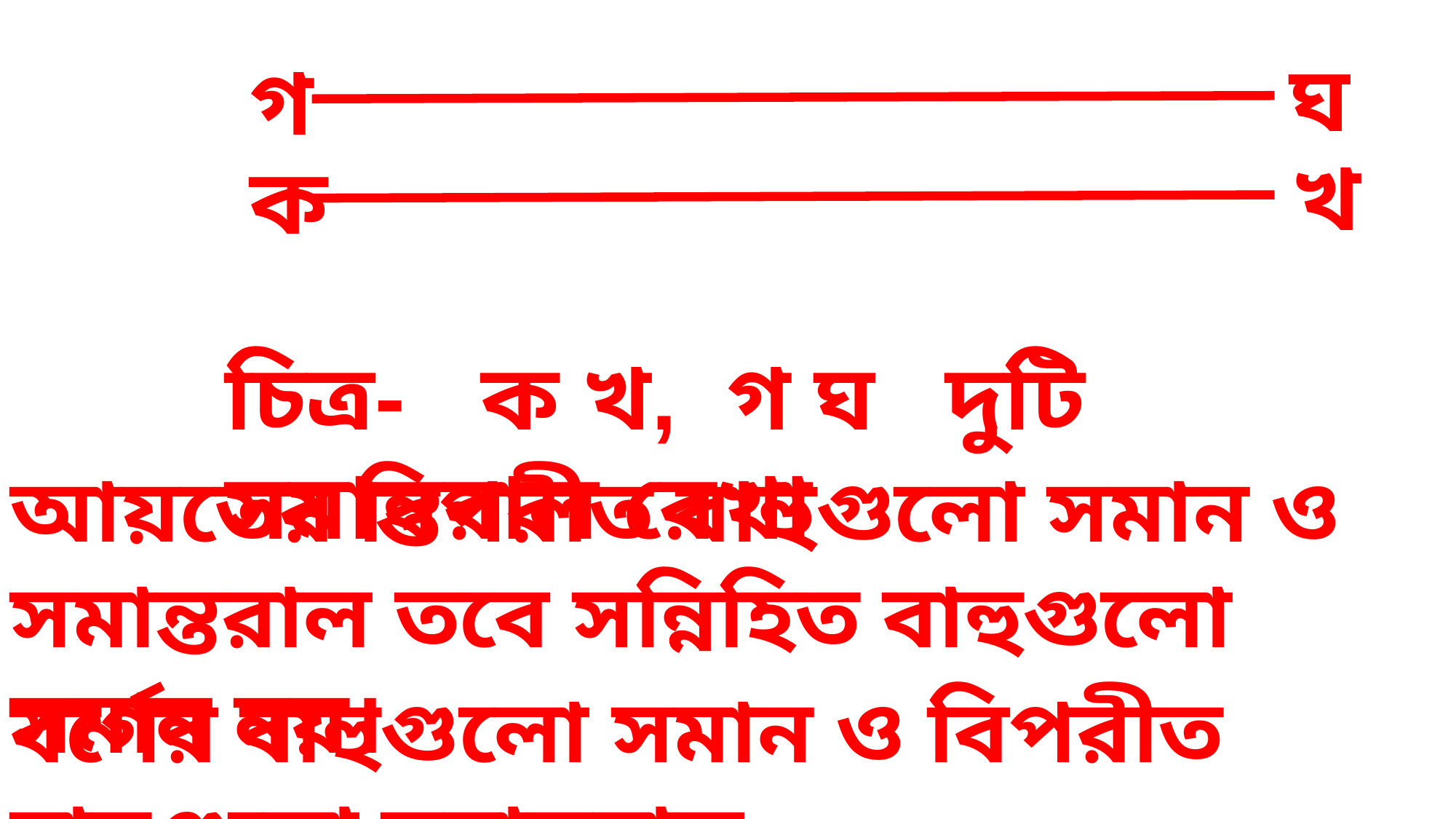

ঘ
গ
খ
ক
চিত্র-   ক খ,  গ ঘ   দুটি সমান্তরাল রেখা
আয়তের বিপরীত বাহুগুলো সমান ও সমান্তরাল তবে সন্নিহিত বাহুগুলো সমান নয়।
বর্গের বাহুগুলো সমান ও বিপরীত বাহুগুলো সমান্তরাল